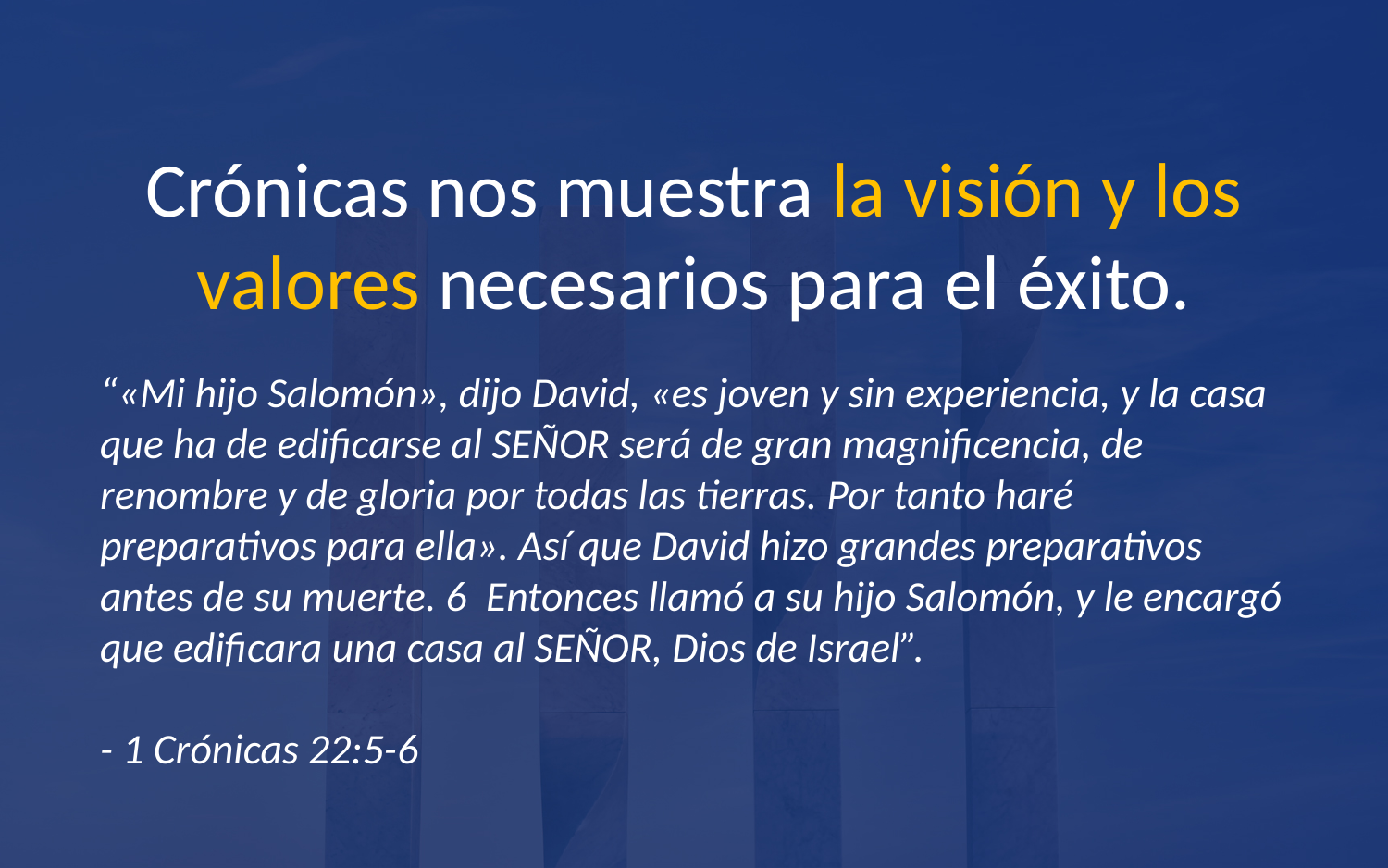

Crónicas nos muestra la visión y los valores necesarios para el éxito.
“«Mi hijo Salomón», dijo David, «es joven y sin experiencia, y la casa que ha de edificarse al SEÑOR será de gran magnificencia, de renombre y de gloria por todas las tierras. Por tanto haré preparativos para ella». Así que David hizo grandes preparativos antes de su muerte. 6  Entonces llamó a su hijo Salomón, y le encargó que edificara una casa al SEÑOR, Dios de Israel”.

- 1 Crónicas 22:5-6